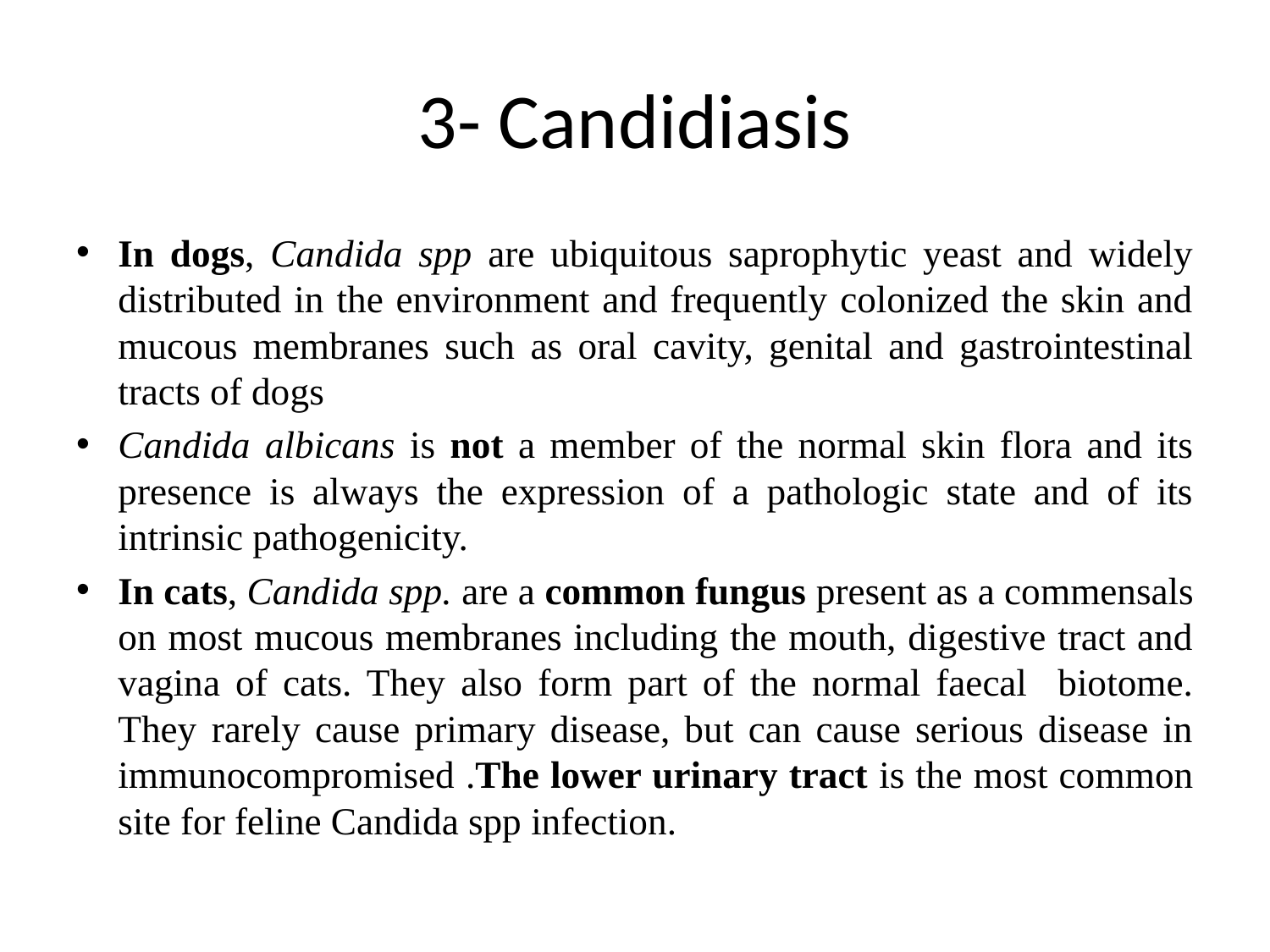

# 3- Candidiasis
In dogs, Candida spp are ubiquitous saprophytic yeast and widely distributed in the environment and frequently colonized the skin and mucous membranes such as oral cavity, genital and gastrointestinal tracts of dogs
Candida albicans is not a member of the normal skin flora and its presence is always the expression of a pathologic state and of its intrinsic pathogenicity.
In cats, Candida spp. are a common fungus present as a commensals on most mucous membranes including the mouth, digestive tract and vagina of cats. They also form part of the normal faecal  biotome. They rarely cause primary disease, but can cause serious disease in immunocompromised .The lower urinary tract is the most common site for feline Candida spp infection.